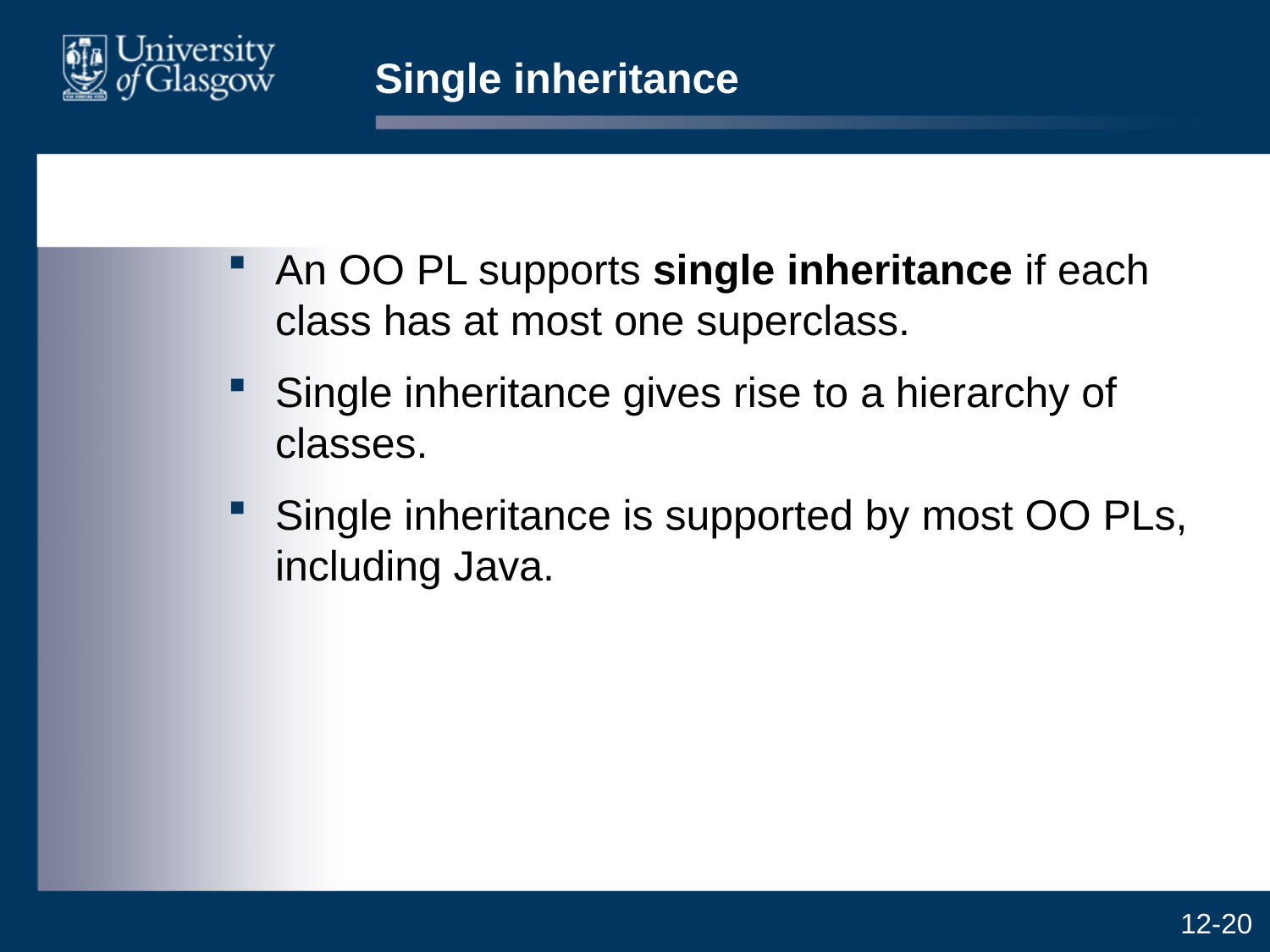

# Single inheritance
An OO PL supports single inheritance if each class has at most one superclass.
Single inheritance gives rise to a hierarchy of classes.
Single inheritance is supported by most OO PLs, including Java.